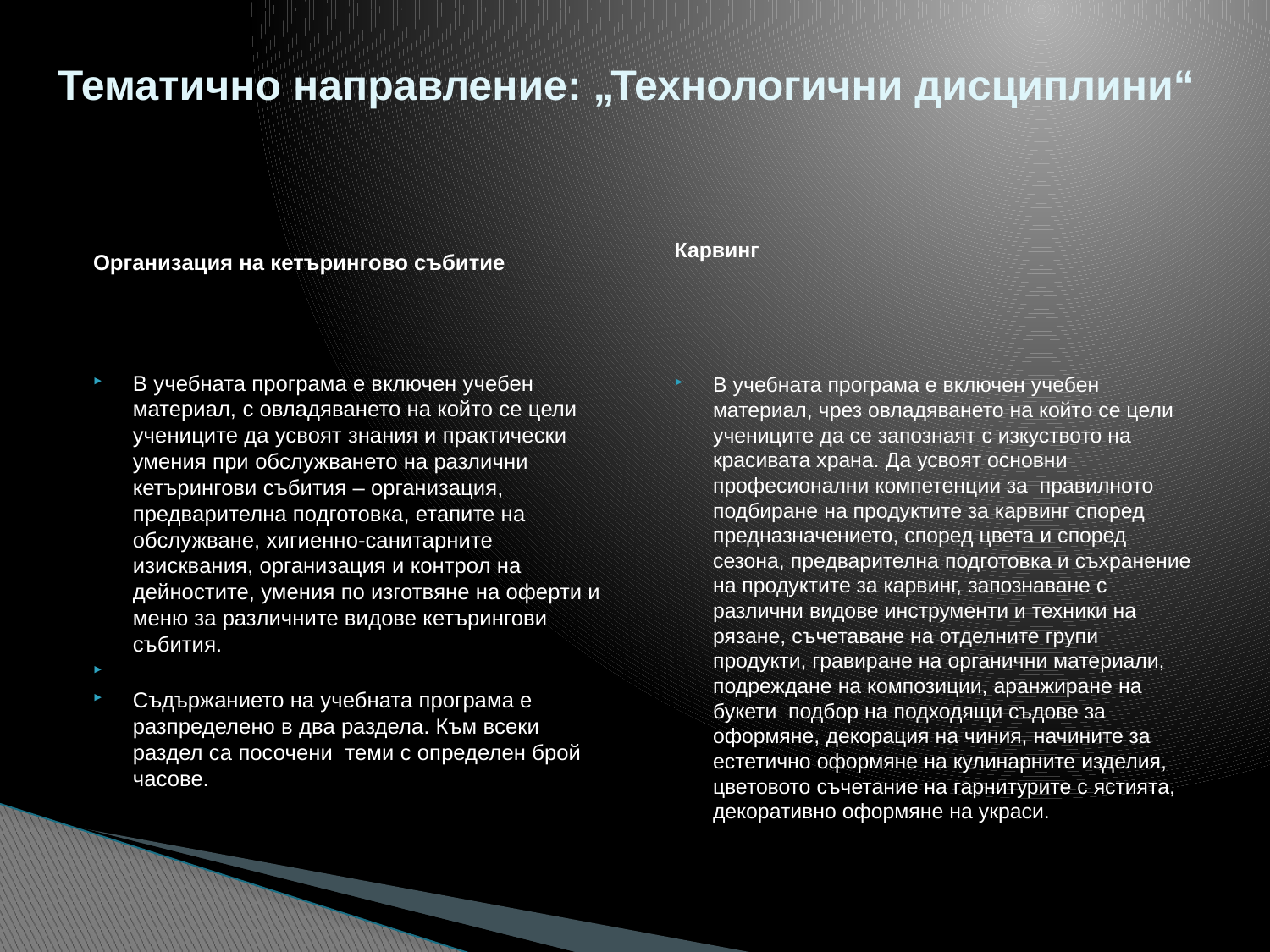

# Тематично направление: „Технологични дисциплини“

Организация на кетърингово събитие

В учебната програма е включен учебен материал, с овладяването на който се цели учениците да усвоят знания и практически умения при обслужването на различни кетърингови събития – организация, предварителна подготовка, етапите на обслужване, хигиенно-санитарните изисквания, организация и контрол на дейностите, умения по изготвяне на оферти и меню за различните видове кетърингови събития.

Съдържанието на учебната програма е разпределено в два раздела. Към всеки раздел са посочени  теми с определен брой часове.

Карвинг

В учебната програма е включен учебен материал, чрез овладяването на който се цели учениците да се запознаят с изкуството на красивата храна. Да усвоят основни професионални компетенции за  правилното подбиране на продуктите за карвинг според предназначението, според цвета и според сезона, предварителна подготовка и съхранение на продуктите за карвинг, запознаване с различни видове инструменти и техники на рязане, съчетаване на отделните групи продукти, гравиране на органични материали, подреждане на композиции, аранжиране на букети  подбор на подходящи съдове за оформяне, декорация на чиния, начините за естетично оформяне на кулинарните изделия, цветовото съчетание на гарнитурите с ястията, декоративно оформяне на украси.